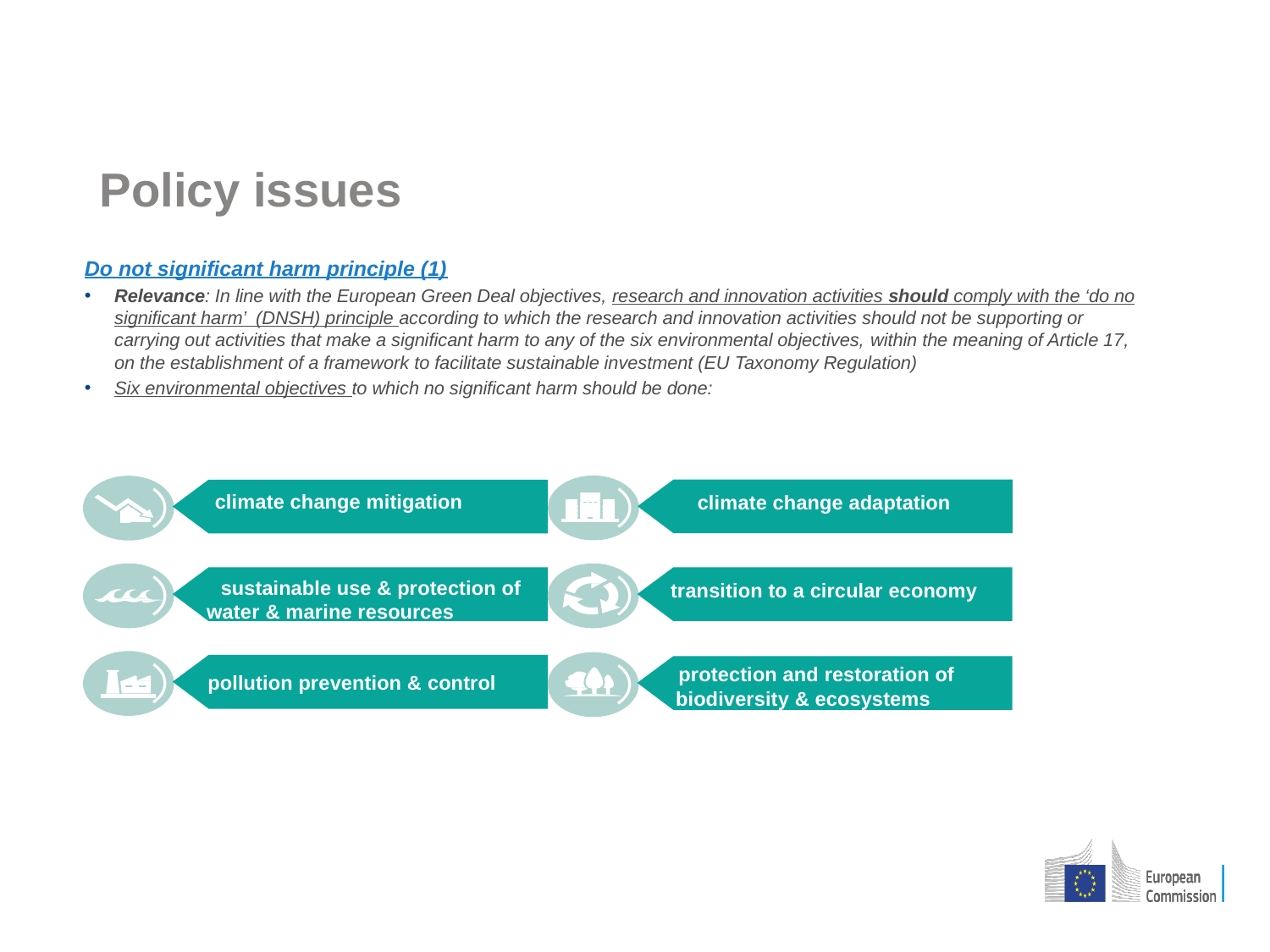

Policy issues
Do not significant harm principle (1)
Relevance: In line with the European Green Deal objectives, research and innovation activities should comply with the ‘do no significant harm’  (DNSH) principle according to which the research and innovation activities should not be supporting or carrying out activities that make a significant harm to any of the six environmental objectives, within the meaning of Article 17, on the establishment of a framework to facilitate sustainable investment (EU Taxonomy Regulation)
Six environmental objectives to which no significant harm should be done:

climate change mitigation
climate change adaptation

sustainable use & protection of  water & marine resources
transition to a circular economy

protection and restoration of  biodiversity & ecosystems

pollution prevention & control